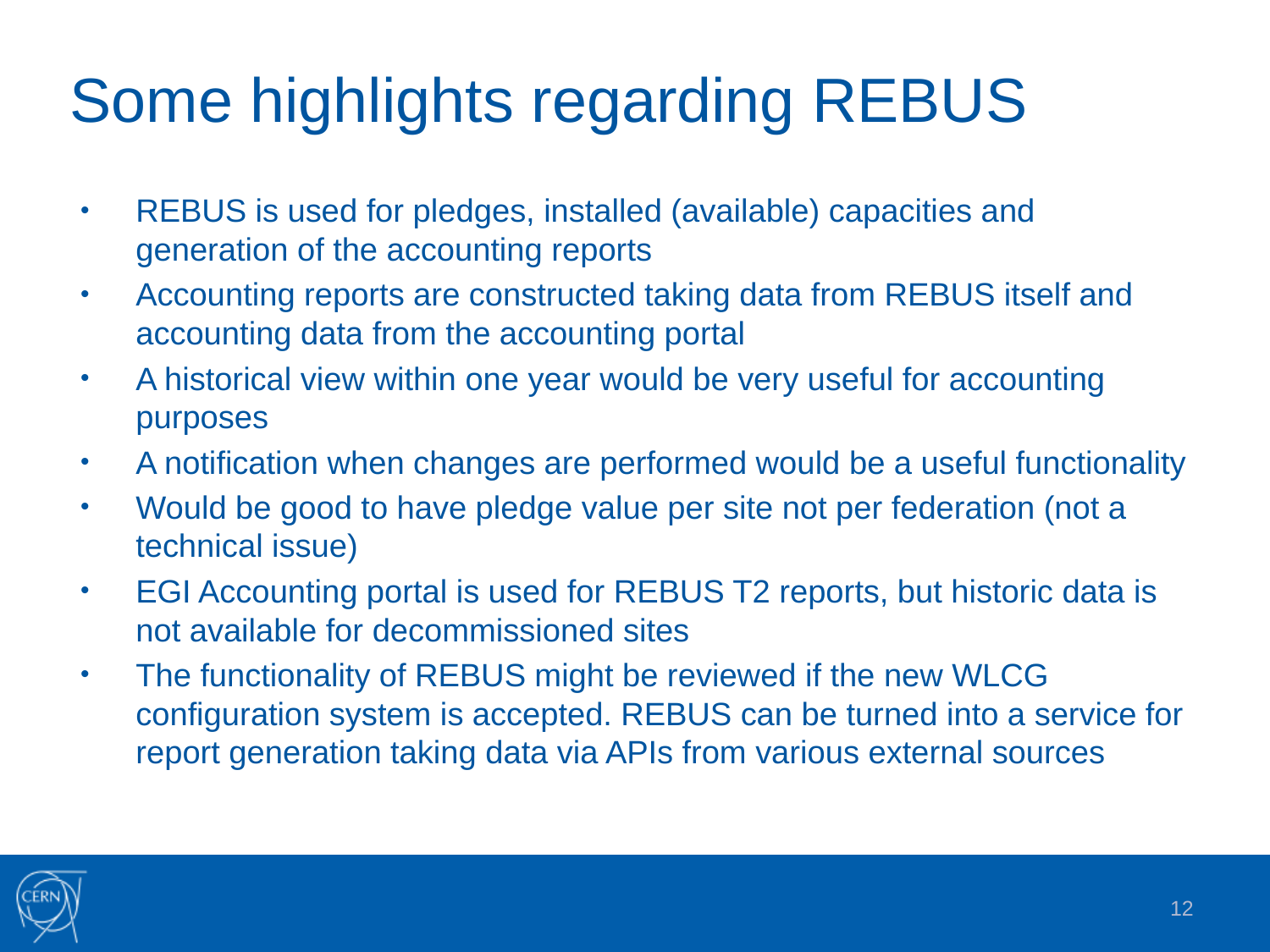

# Some highlights regarding REBUS
REBUS is used for pledges, installed (available) capacities and generation of the accounting reports
Accounting reports are constructed taking data from REBUS itself and accounting data from the accounting portal
A historical view within one year would be very useful for accounting purposes
A notification when changes are performed would be a useful functionality
Would be good to have pledge value per site not per federation (not a technical issue)
EGI Accounting portal is used for REBUS T2 reports, but historic data is not available for decommissioned sites
The functionality of REBUS might be reviewed if the new WLCG configuration system is accepted. REBUS can be turned into a service for report generation taking data via APIs from various external sources

12